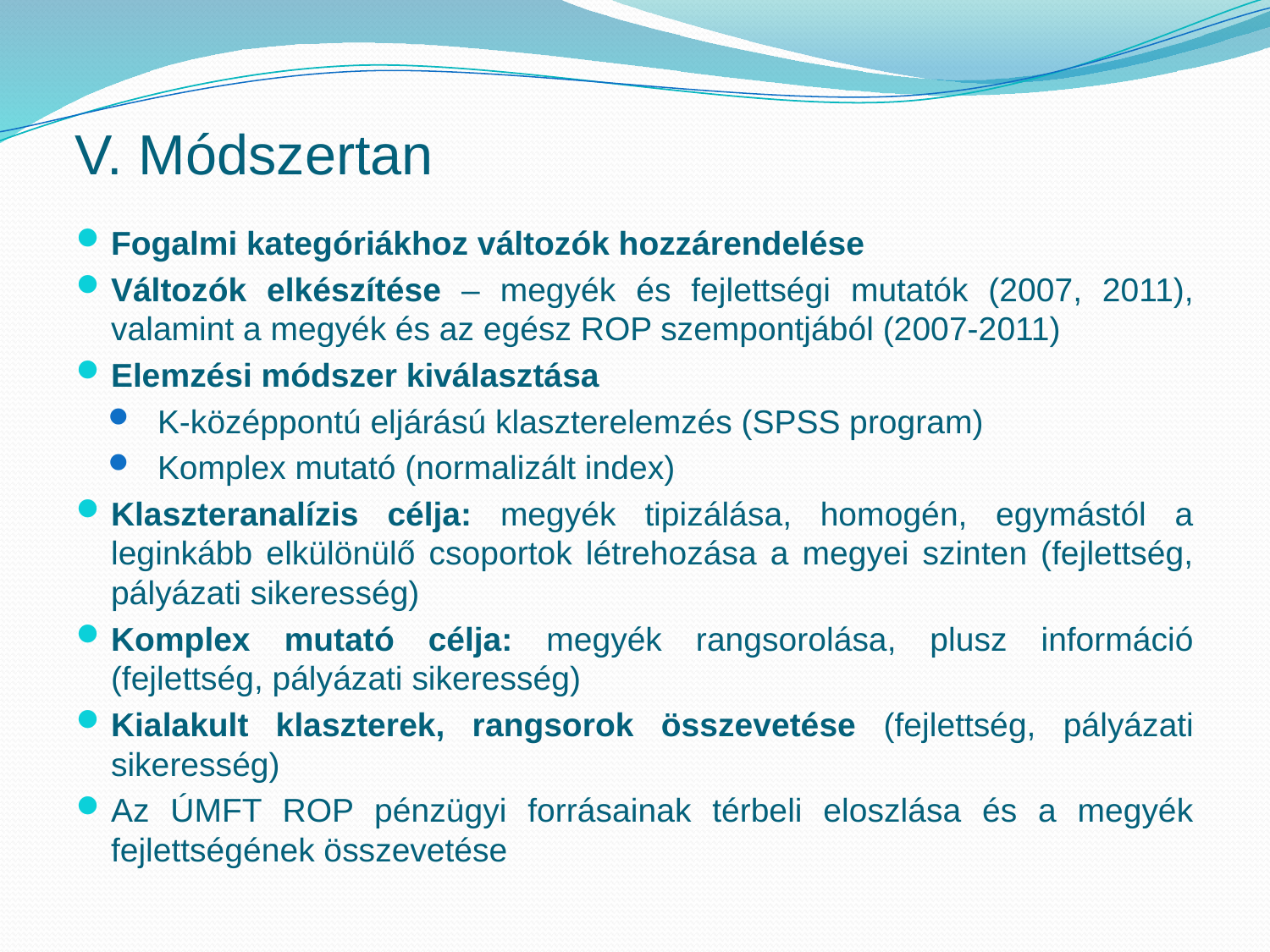

# V. Módszertan
Fogalmi kategóriákhoz változók hozzárendelése
Változók elkészítése – megyék és fejlettségi mutatók (2007, 2011), valamint a megyék és az egész ROP szempontjából (2007-2011)
Elemzési módszer kiválasztása
K-középpontú eljárású klaszterelemzés (SPSS program)
Komplex mutató (normalizált index)
Klaszteranalízis célja: megyék tipizálása, homogén, egymástól a leginkább elkülönülő csoportok létrehozása a megyei szinten (fejlettség, pályázati sikeresség)
Komplex mutató célja: megyék rangsorolása, plusz információ (fejlettség, pályázati sikeresség)
Kialakult klaszterek, rangsorok összevetése (fejlettség, pályázati sikeresség)
Az ÚMFT ROP pénzügyi forrásainak térbeli eloszlása és a megyék fejlettségének összevetése